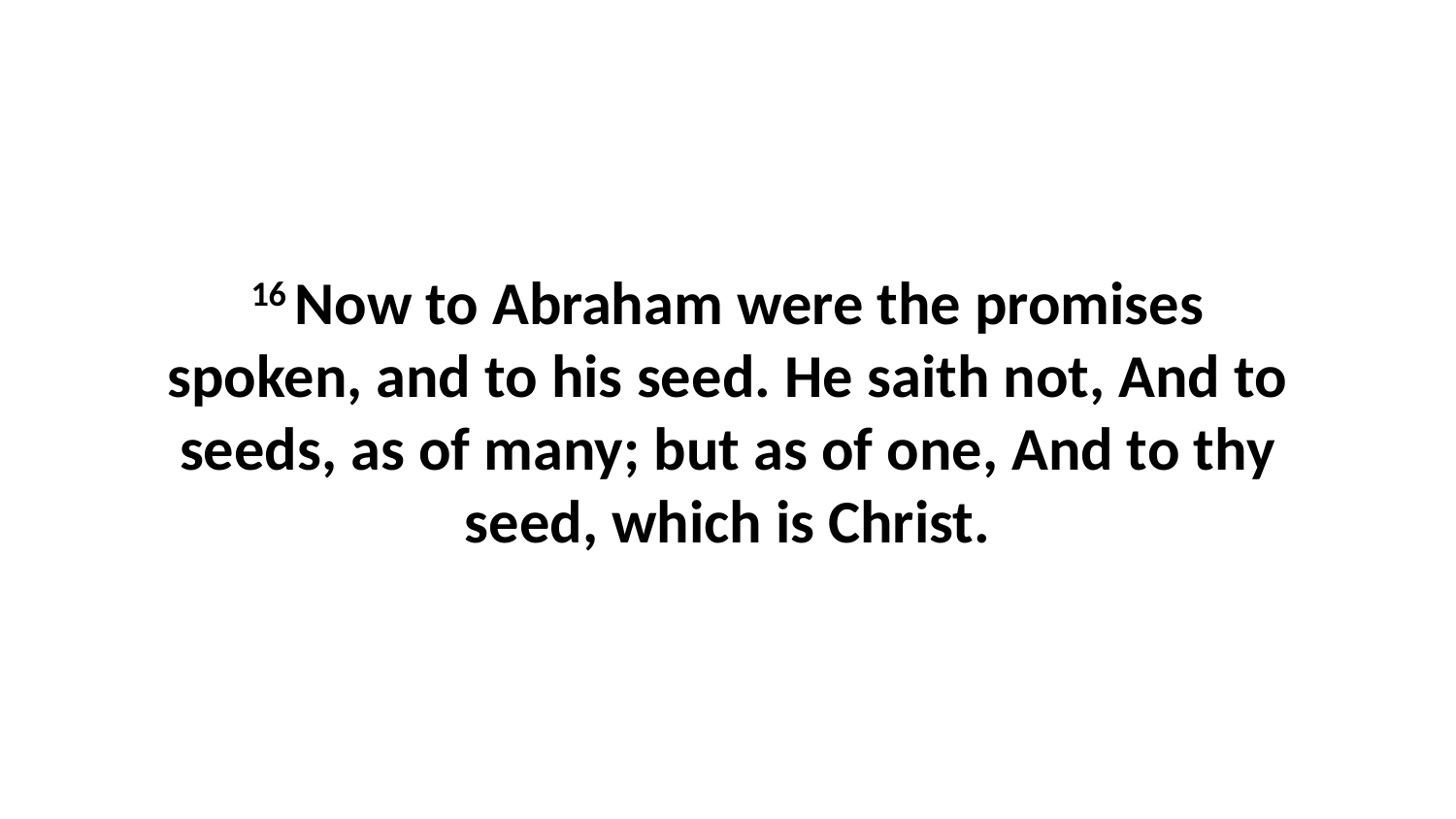

16 Now to Abraham were the promises spoken, and to his seed. He saith not, And to seeds, as of many; but as of one, And to thy seed, which is Christ.